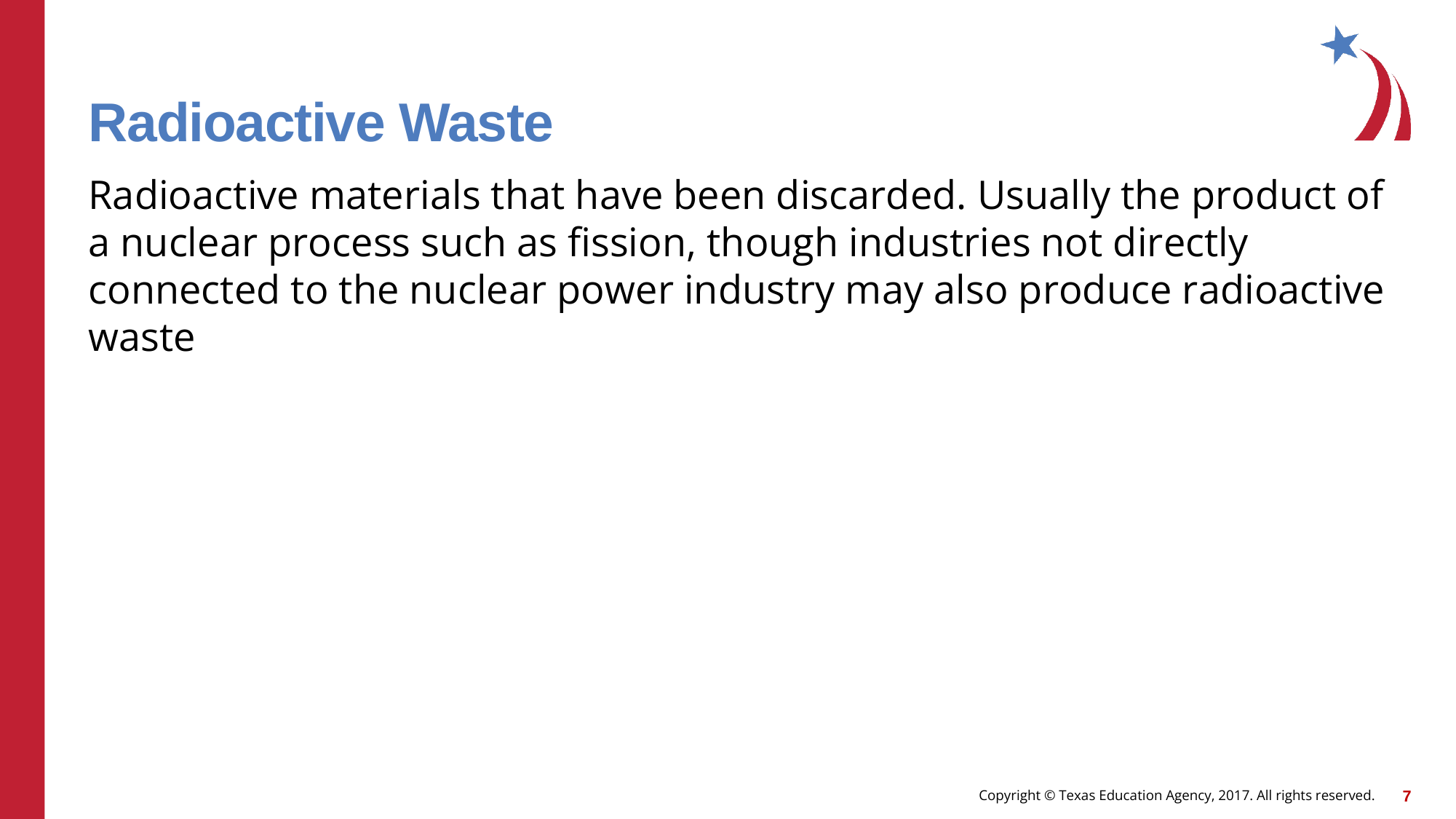

# Radioactive Waste
Radioactive materials that have been discarded. Usually the product of a nuclear process such as fission, though industries not directly connected to the nuclear power industry may also produce radioactive waste